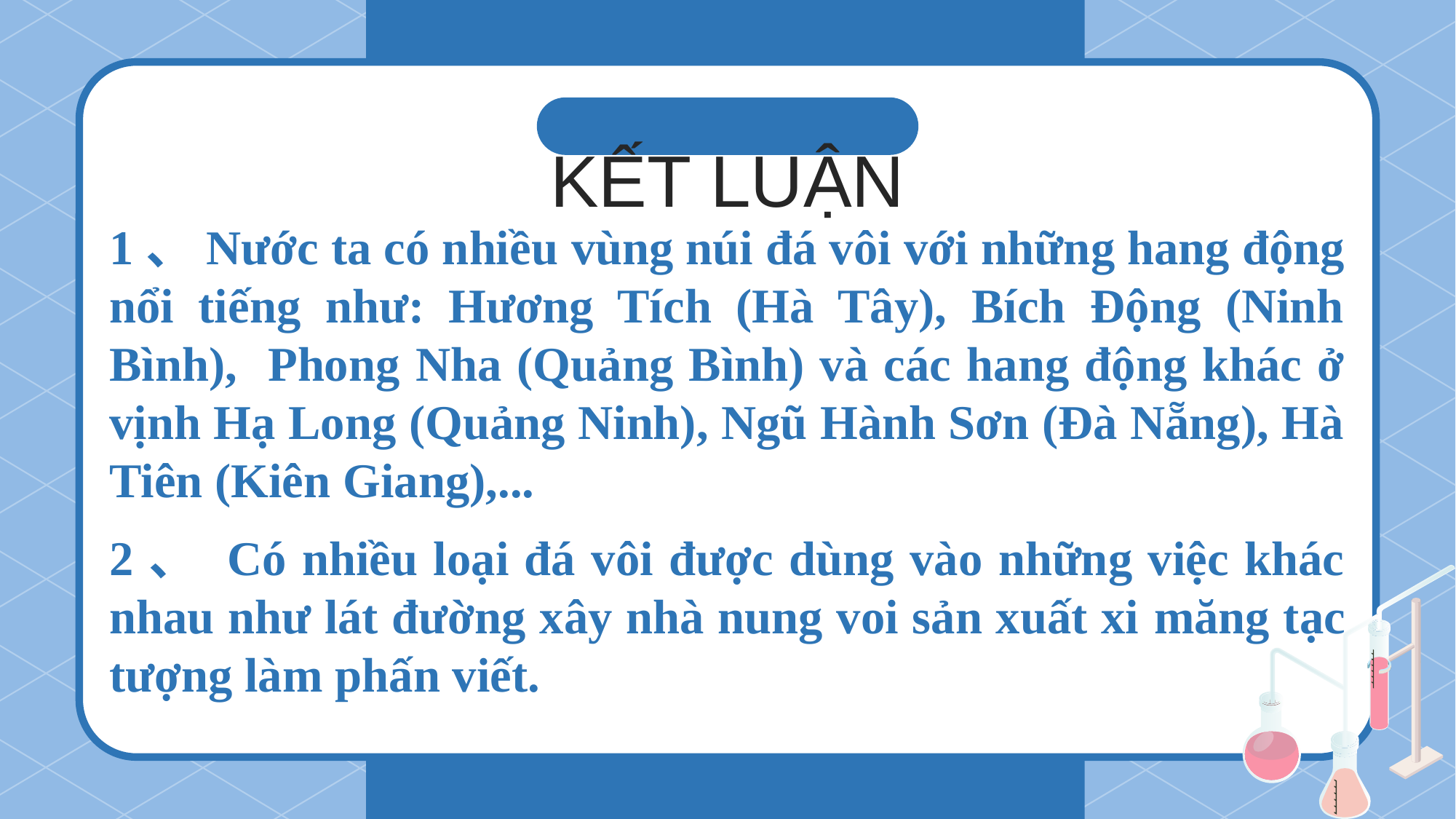

KẾT LUẬN
1、Nước ta có nhiều vùng núi đá vôi với những hang động nổi tiếng như: Hương Tích (Hà Tây), Bích Động (Ninh Bình),  Phong Nha (Quảng Bình) và các hang động khác ở vịnh Hạ Long (Quảng Ninh), Ngũ Hành Sơn (Đà Nẵng), Hà Tiên (Kiên Giang),...
2、 Có nhiều loại đá vôi được dùng vào những việc khác nhau như lát đường xây nhà nung voi sản xuất xi măng tạc tượng làm phấn viết.